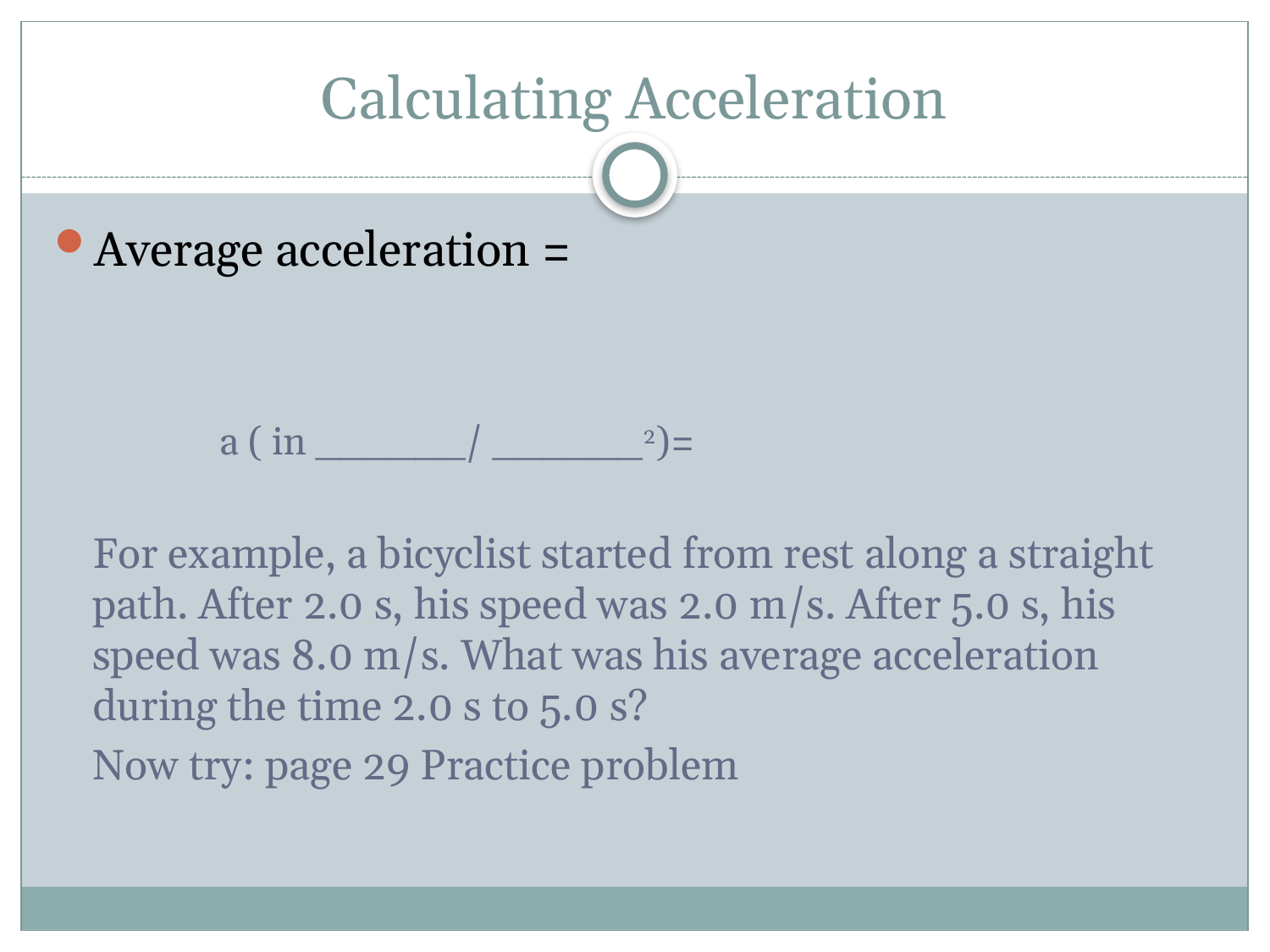

# Calculating Acceleration
Average acceleration =

	a ( in ______/ ______2)=

For example, a bicyclist started from rest along a straight path. After 2.0 s, his speed was 2.0 m/s. After 5.0 s, his speed was 8.0 m/s. What was his average acceleration during the time 2.0 s to 5.0 s?
Now try: page 29 Practice problem